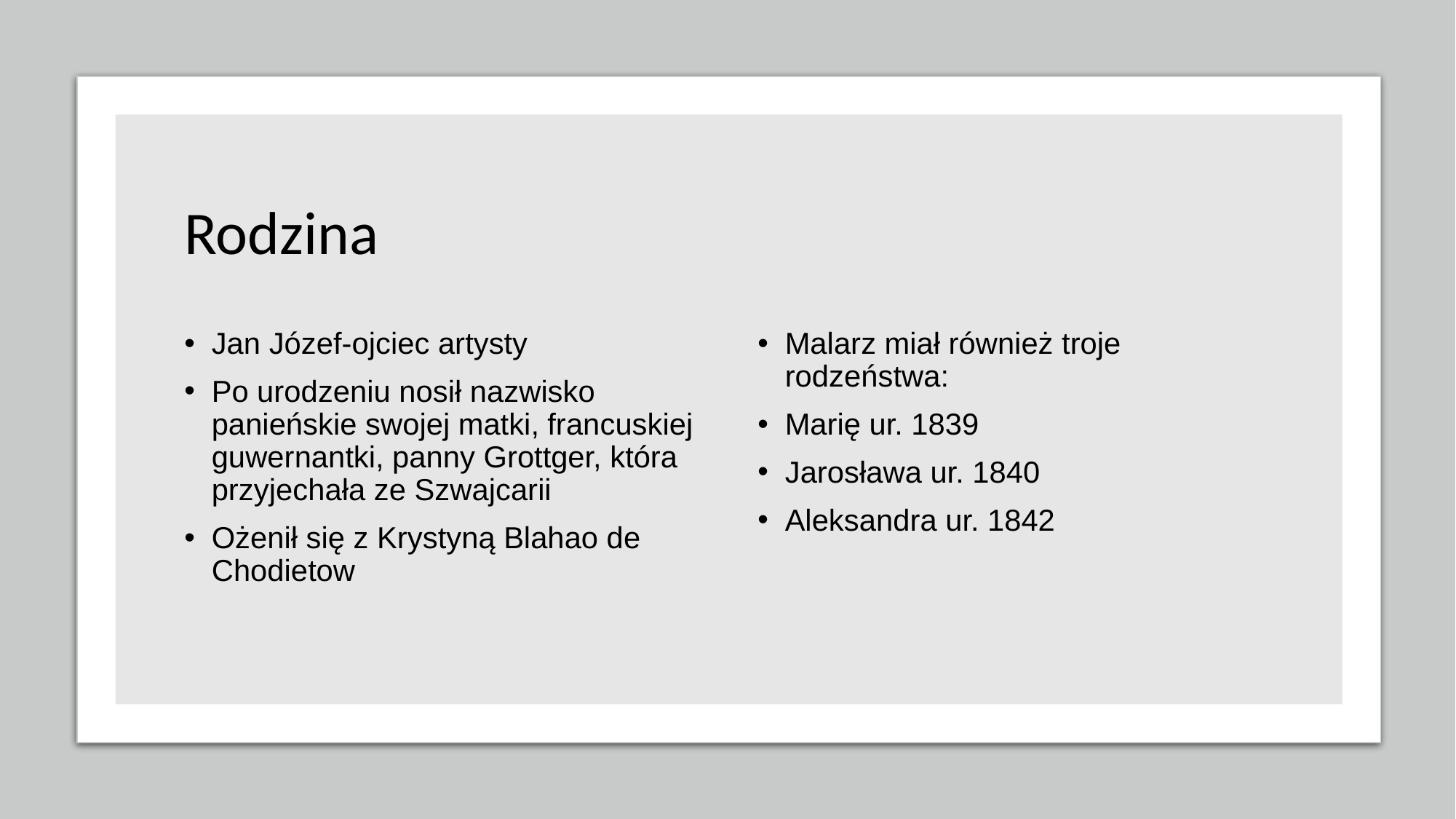

# Rodzina
Jan Józef-ojciec artysty
Po urodzeniu nosił nazwisko panieńskie swojej matki, francuskiej guwernantki, panny Grottger, która przyjechała ze Szwajcarii
Ożenił się z Krystyną Blahao de Chodietow
Malarz miał również troje rodzeństwa:
Marię ur. 1839
Jarosława ur. 1840
Aleksandra ur. 1842